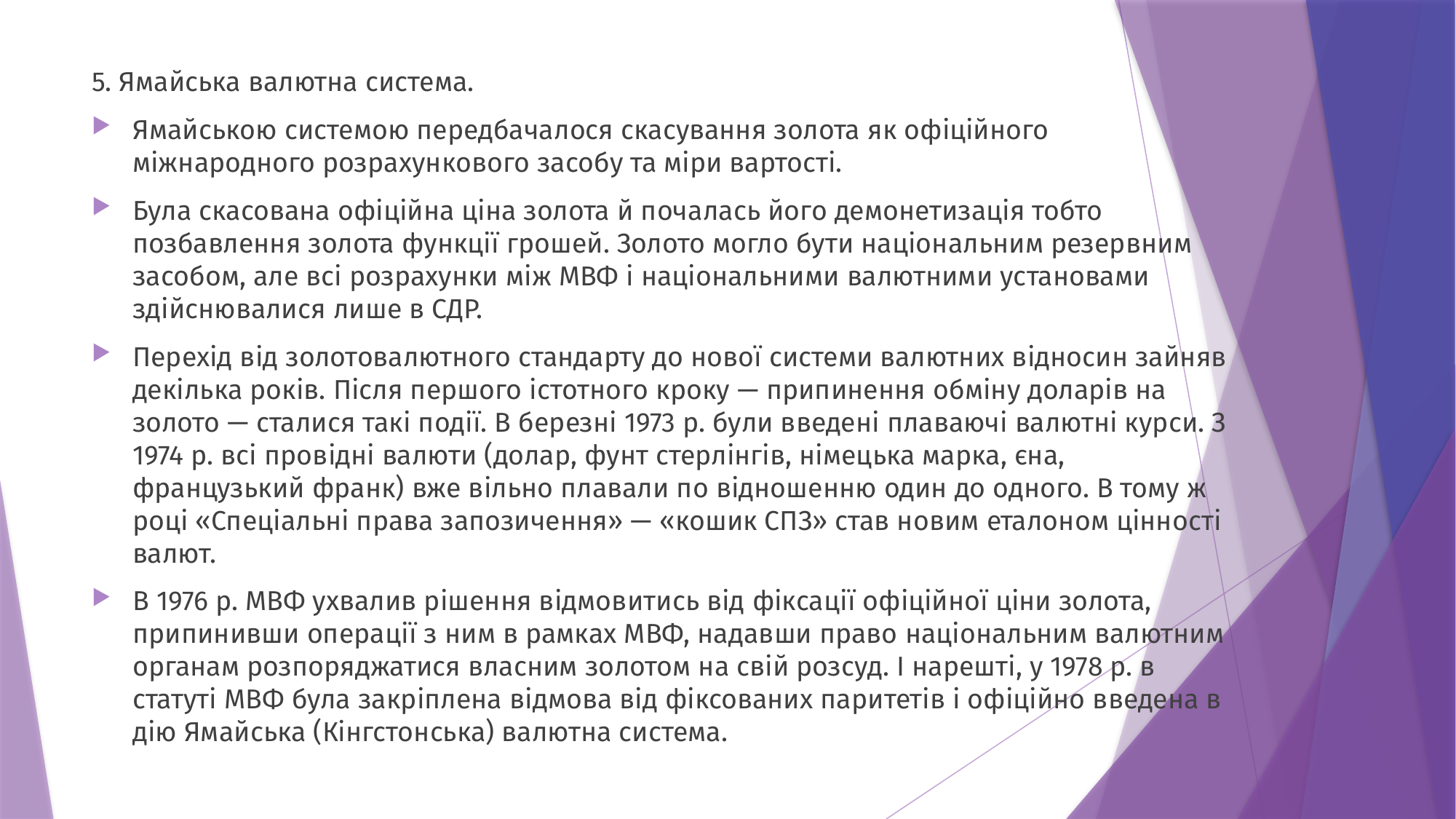

5. Ямайська валютна система.
Ямайською системою передбачалося скасування золота як офіційного міжнародного розрахункового засобу та міри вартості.
Була скасована офіційна ціна золота й почалась його демонетизація тобто позбавлення золота функції грошей. Золото могло бути національним резервним засобом, але всі розрахунки між МВФ і національними валютними установами здійснювалися лише в СДР.
Перехід від золотовалютного стандарту до нової системи валютних відносин зайняв декілька років. Після першого істотного кроку — припинення обміну доларів на золото — сталися такі події. В березні 1973 р. були введені плаваючі валютні курси. З 1974 р. всі провідні валюти (долар, фунт стерлінгів, німецька марка, єна, французький франк) вже вільно плавали по відношенню один до одного. В тому ж році «Спеціальні права запозичення» — «кошик СПЗ» став новим еталоном цінності валют.
В 1976 р. МВФ ухвалив рішення відмовитись від фіксації офіційної ціни золота, припинивши операції з ним в рамках МВФ, надавши право національним валютним органам розпоряджатися власним золотом на свій розсуд. І нарешті, у 1978 р. в статуті МВФ була закріплена відмова від фіксованих паритетів і офіційно введена в дію Ямайська (Кінгстонська) валютна система.